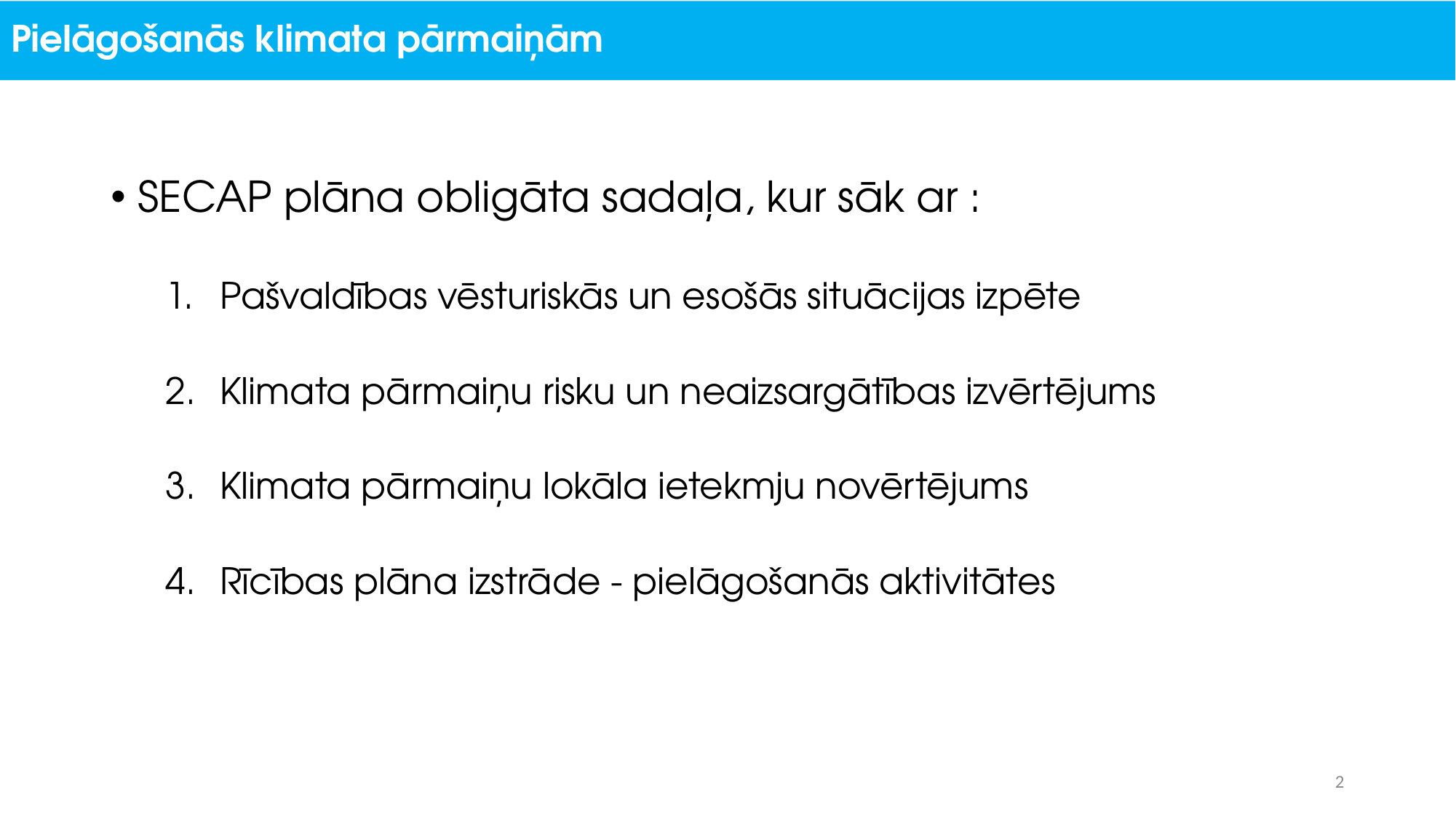

# Pielāgošanās klimata pārmaiņām
SECAP plāna obligāta sadaļa, kur sāk ar :
Pašvaldības vēsturiskās un esošās situācijas izpēte
Klimata pārmaiņu risku un neaizsargātības izvērtējums
Klimata pārmaiņu lokāla ietekmju novērtējums
Rīcības plāna izstrāde - pielāgošanās aktivitātes
2